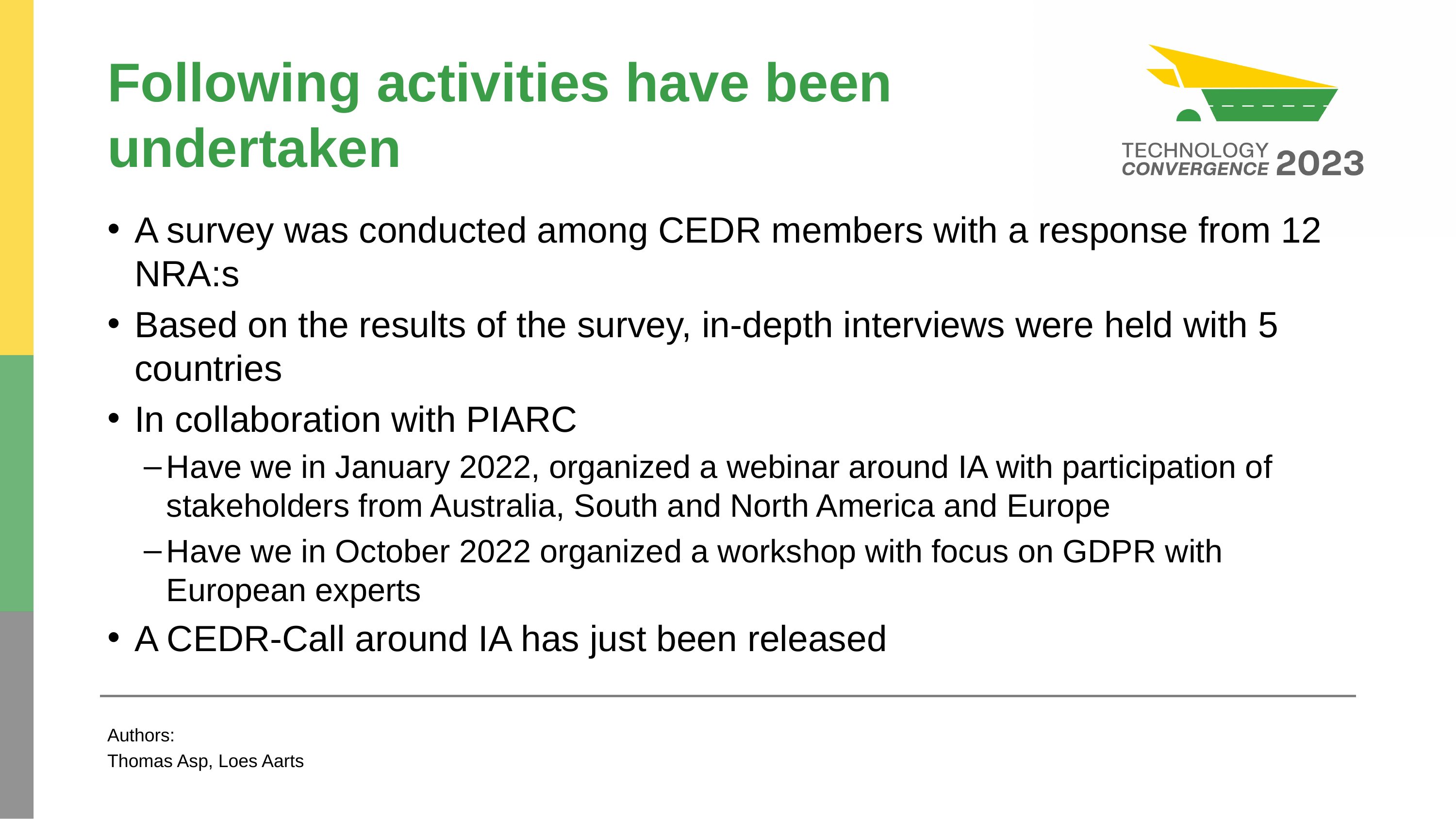

# Following activities have been undertaken
A survey was conducted among CEDR members with a response from 12 NRA:s
Based on the results of the survey, in-depth interviews were held with 5 countries
In collaboration with PIARC
Have we in January 2022, organized a webinar around IA with participation of stakeholders from Australia, South and North America and Europe
Have we in October 2022 organized a workshop with focus on GDPR with European experts
A CEDR-Call around IA has just been released

Authors:
Thomas Asp, Loes Aarts